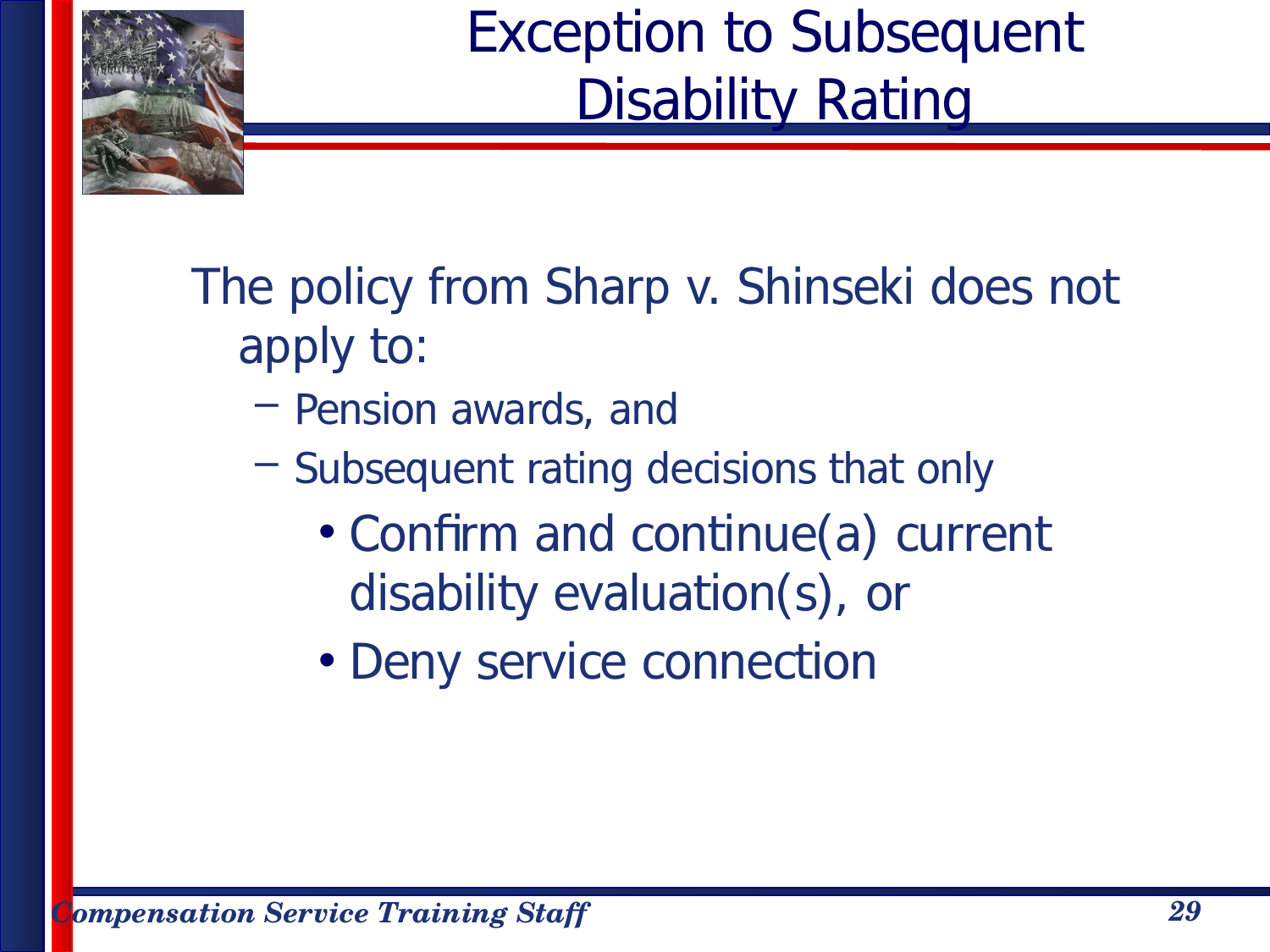

# Exception to Subsequent Disability Rating
The policy from Sharp v. Shinseki does not apply to:
Pension awards, and
Subsequent rating decisions that only
Confirm and continue(a) current disability evaluation(s), or
Deny service connection

29